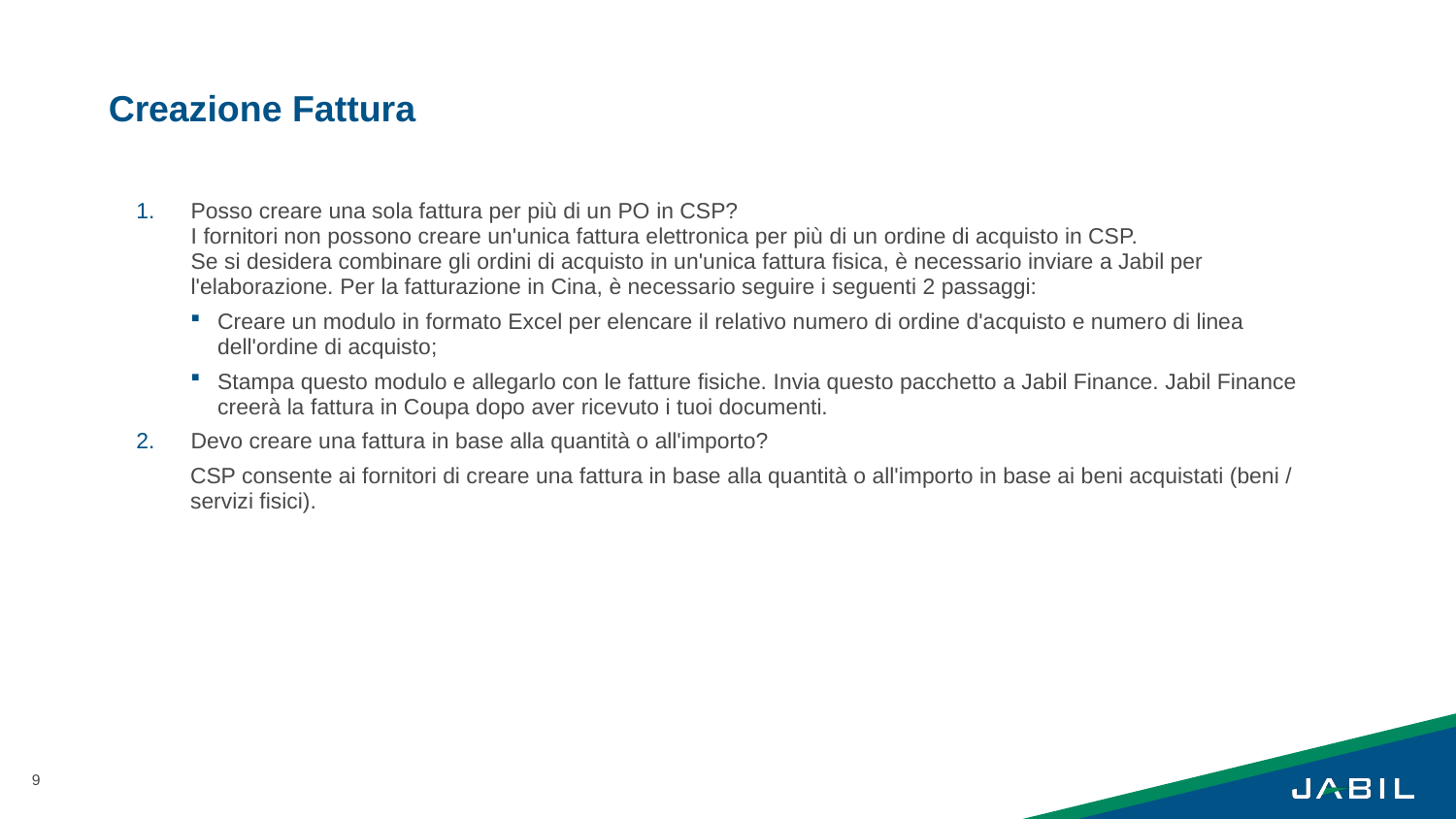

# Creazione Fattura
Posso creare una sola fattura per più di un PO in CSP?
I fornitori non possono creare un'unica fattura elettronica per più di un ordine di acquisto in CSP.
Se si desidera combinare gli ordini di acquisto in un'unica fattura fisica, è necessario inviare a Jabil per l'elaborazione. Per la fatturazione in Cina, è necessario seguire i seguenti 2 passaggi:
Creare un modulo in formato Excel per elencare il relativo numero di ordine d'acquisto e numero di linea dell'ordine di acquisto;
Stampa questo modulo e allegarlo con le fatture fisiche. Invia questo pacchetto a Jabil Finance. Jabil Finance creerà la fattura in Coupa dopo aver ricevuto i tuoi documenti.
Devo creare una fattura in base alla quantità o all'importo?
CSP consente ai fornitori di creare una fattura in base alla quantità o all'importo in base ai beni acquistati (beni / servizi fisici).